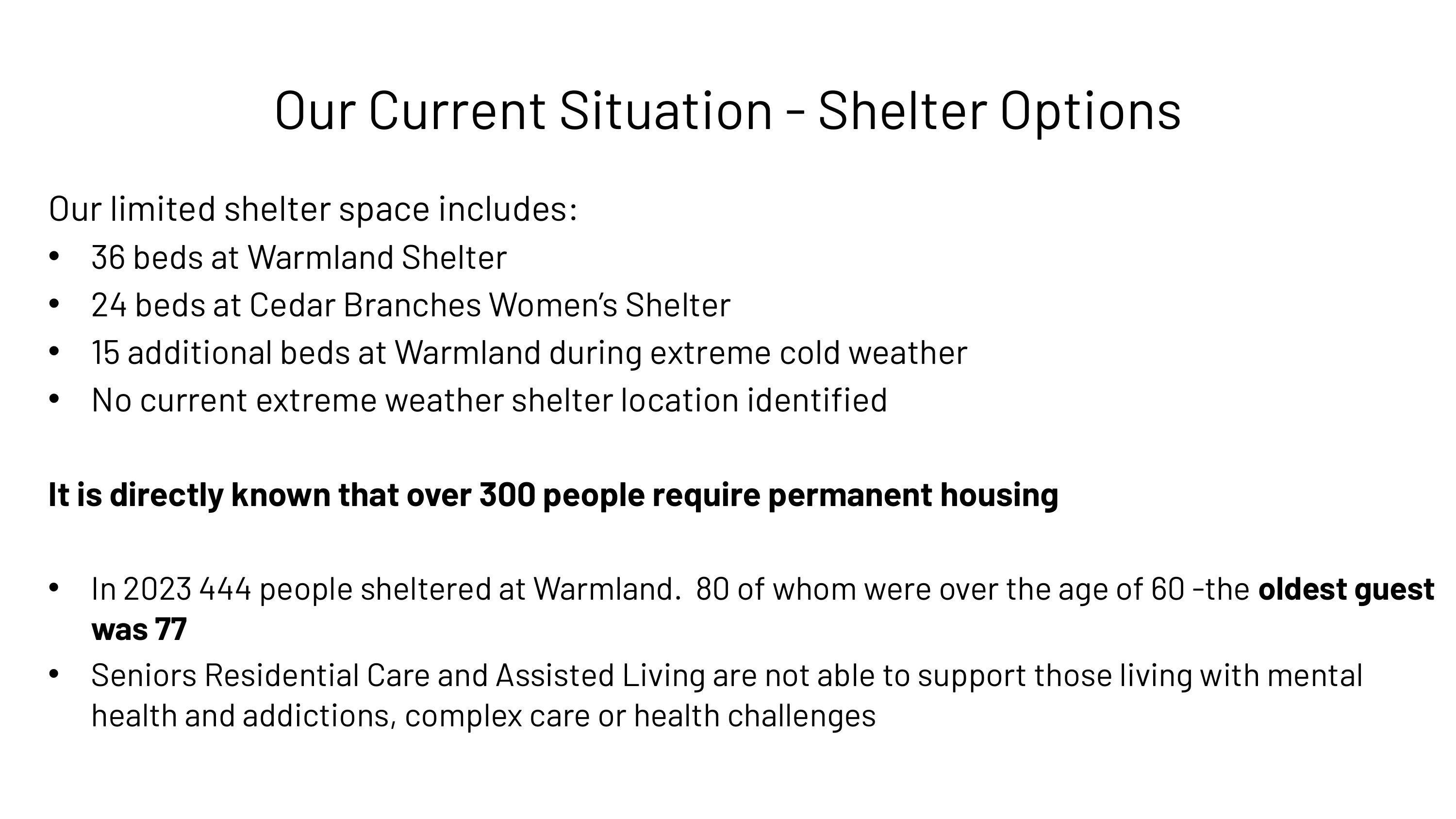

# Our Current Situation - Shelter Options
Our limited shelter space includes:
36 beds at Warmland Shelter
24 beds at Cedar Branches Women’s Shelter
15 additional beds at Warmland during extreme cold weather
No current extreme weather shelter location identified

It is directly known that over 300 people require permanent housing

In 2023 444 people sheltered at Warmland.  80 of whom were over the age of 60 -the oldest guest was 77
Seniors Residential Care and Assisted Living are not able to support those living with mental health and addictions, complex care or health challenges